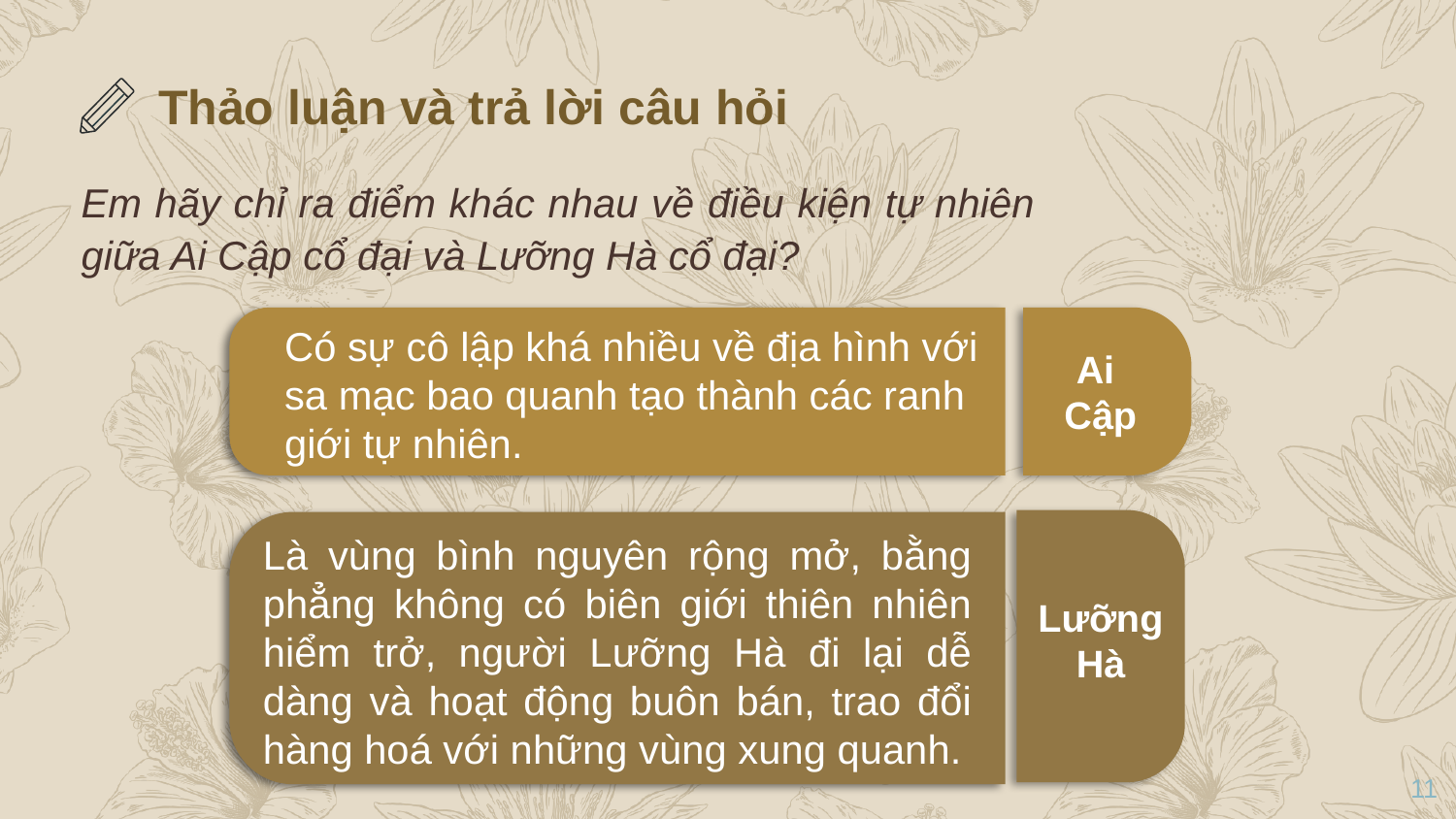

Thảo luận và trả lời câu hỏi

Em hãy chỉ ra điểm khác nhau về điều kiện tự nhiên giữa Ai Cập cổ đại và Lưỡng Hà cổ đại?

Có sự cô lập khá nhiều về địa hình với sa mạc bao quanh tạo thành các ranh giới tự nhiên.
Ai
Cập
Là vùng bình nguyên rộng mở, bằng phẳng không có biên giới thiên nhiên hiểm trở, người Lưỡng Hà đi lại dễ dàng và hoạt động buôn bán, trao đổi hàng hoá với những vùng xung quanh.

Lưỡng
Hà
11